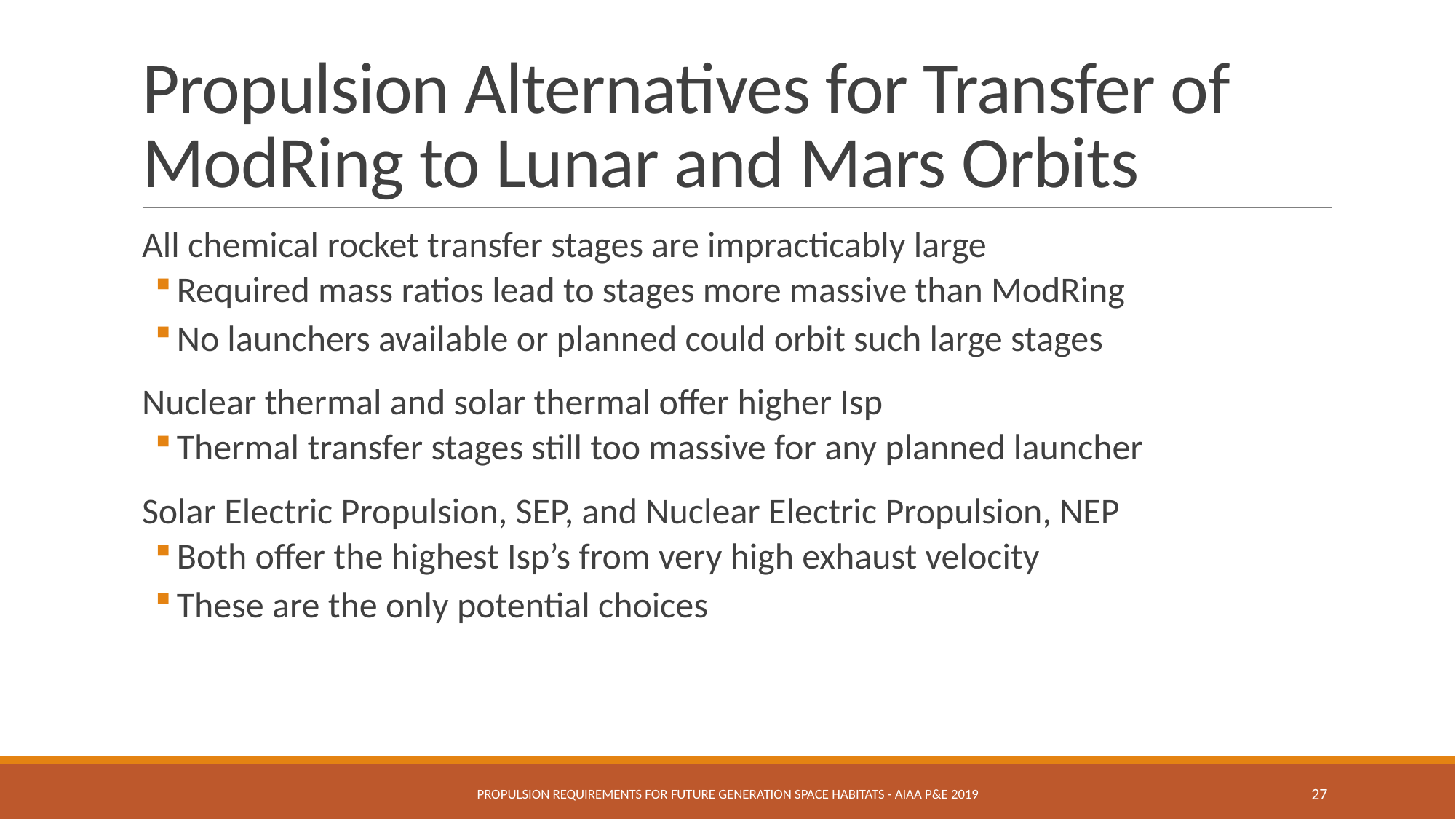

# Propulsion Alternatives for Transfer of ModRing to Lunar and Mars Orbits
All chemical rocket transfer stages are impracticably large
Required mass ratios lead to stages more massive than ModRing
No launchers available or planned could orbit such large stages
Nuclear thermal and solar thermal offer higher Isp
Thermal transfer stages still too massive for any planned launcher
Solar Electric Propulsion, SEP, and Nuclear Electric Propulsion, NEP
Both offer the highest Isp’s from very high exhaust velocity
These are the only potential choices
Propulsion Requirements for Future Generation Space Habitats - AIAA P&E 2019
27